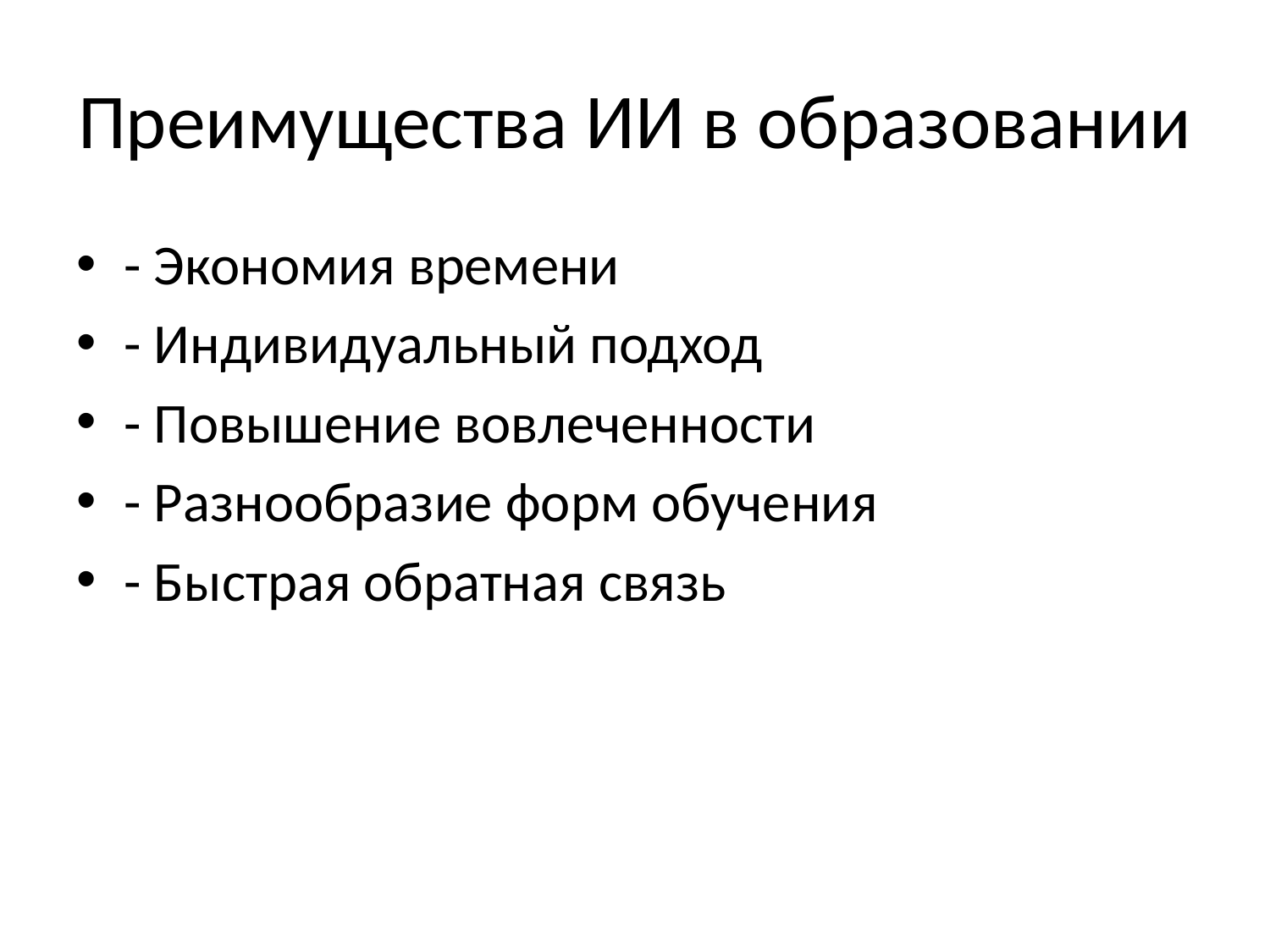

# Преимущества ИИ в образовании
- Экономия времени
- Индивидуальный подход
- Повышение вовлеченности
- Разнообразие форм обучения
- Быстрая обратная связь